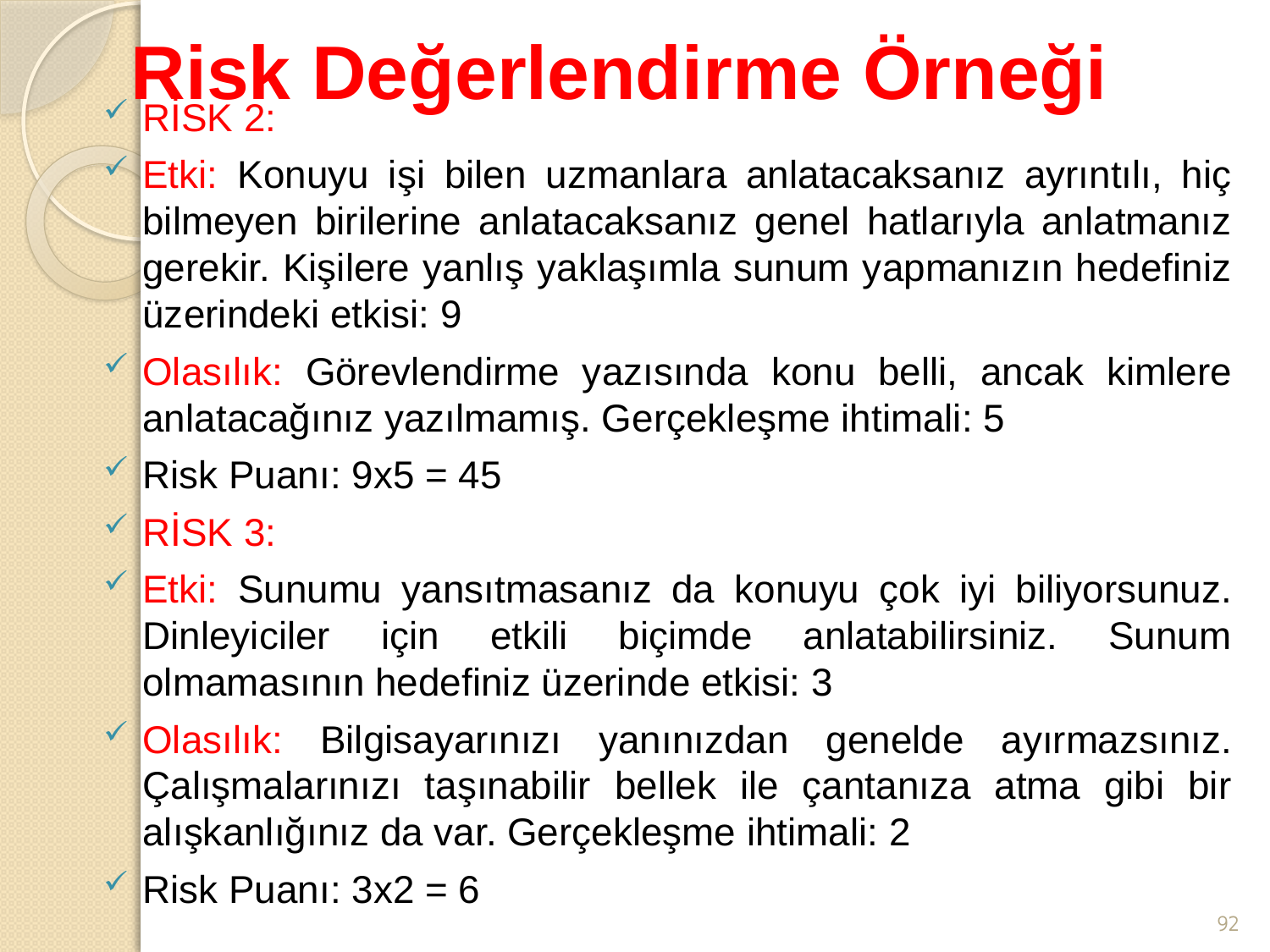

# Risk Değerlendirme Örneği
RİSK 2:
Etki: Konuyu işi bilen uzmanlara anlatacaksanız ayrıntılı, hiç bilmeyen birilerine anlatacaksanız genel hatlarıyla anlatmanız gerekir. Kişilere yanlış yaklaşımla sunum yapmanızın hedefiniz üzerindeki etkisi: 9
Olasılık: Görevlendirme yazısında konu belli, ancak kimlere anlatacağınız yazılmamış. Gerçekleşme ihtimali: 5
Risk Puanı: 9x5 = 45
RİSK 3:
Etki: Sunumu yansıtmasanız da konuyu çok iyi biliyorsunuz. Dinleyiciler için etkili biçimde anlatabilirsiniz. Sunum olmamasının hedefiniz üzerinde etkisi: 3
Olasılık: Bilgisayarınızı yanınızdan genelde ayırmazsınız. Çalışmalarınızı taşınabilir bellek ile çantanıza atma gibi bir alışkanlığınız da var. Gerçekleşme ihtimali: 2
Risk Puanı: 3x2 = 6
92